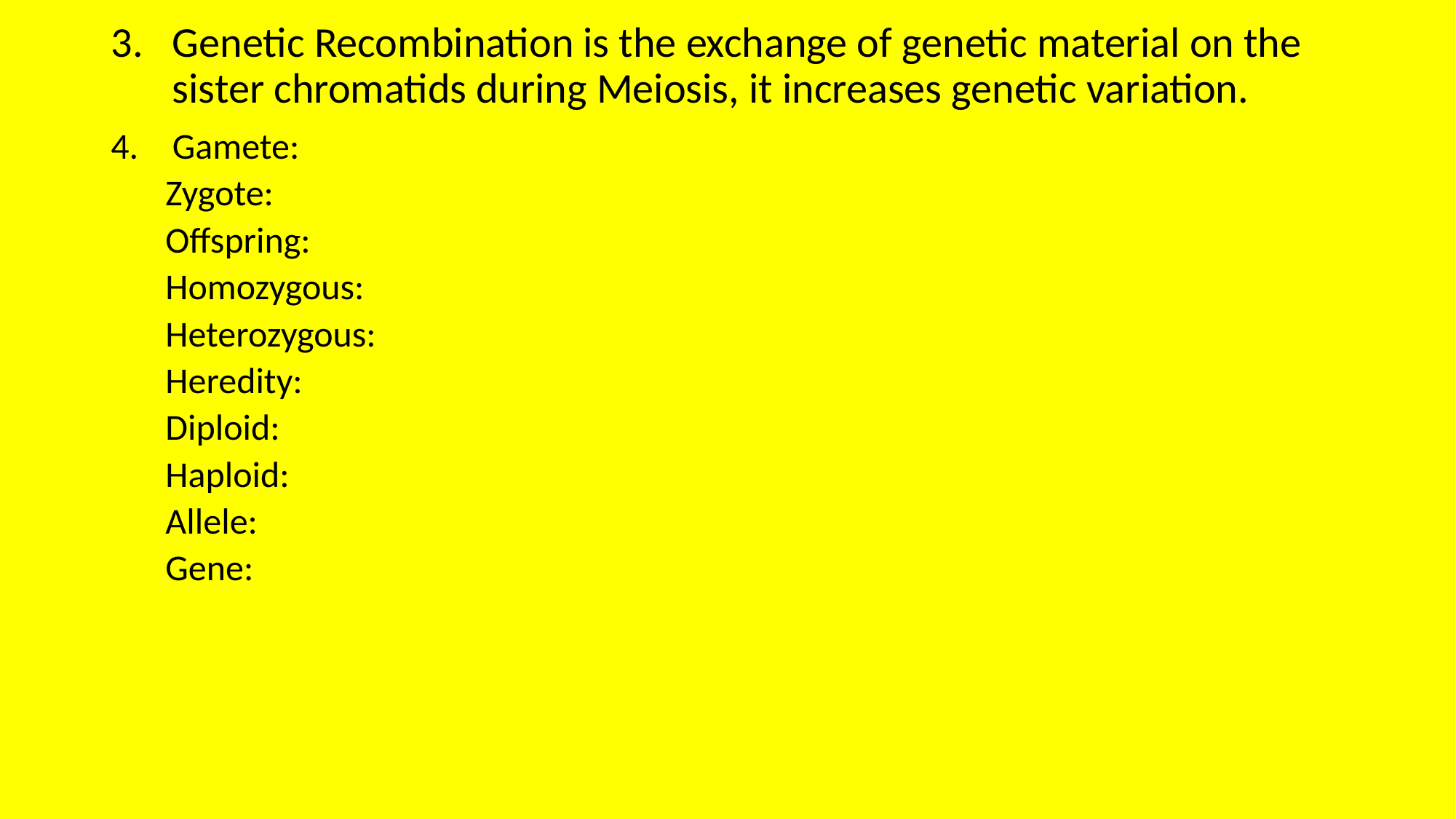

Genetic Recombination is the exchange of genetic material on the sister chromatids during Meiosis, it increases genetic variation.
Gamete:
Zygote:
Offspring:
Homozygous:
Heterozygous:
Heredity:
Diploid:
Haploid:
Allele:
Gene: